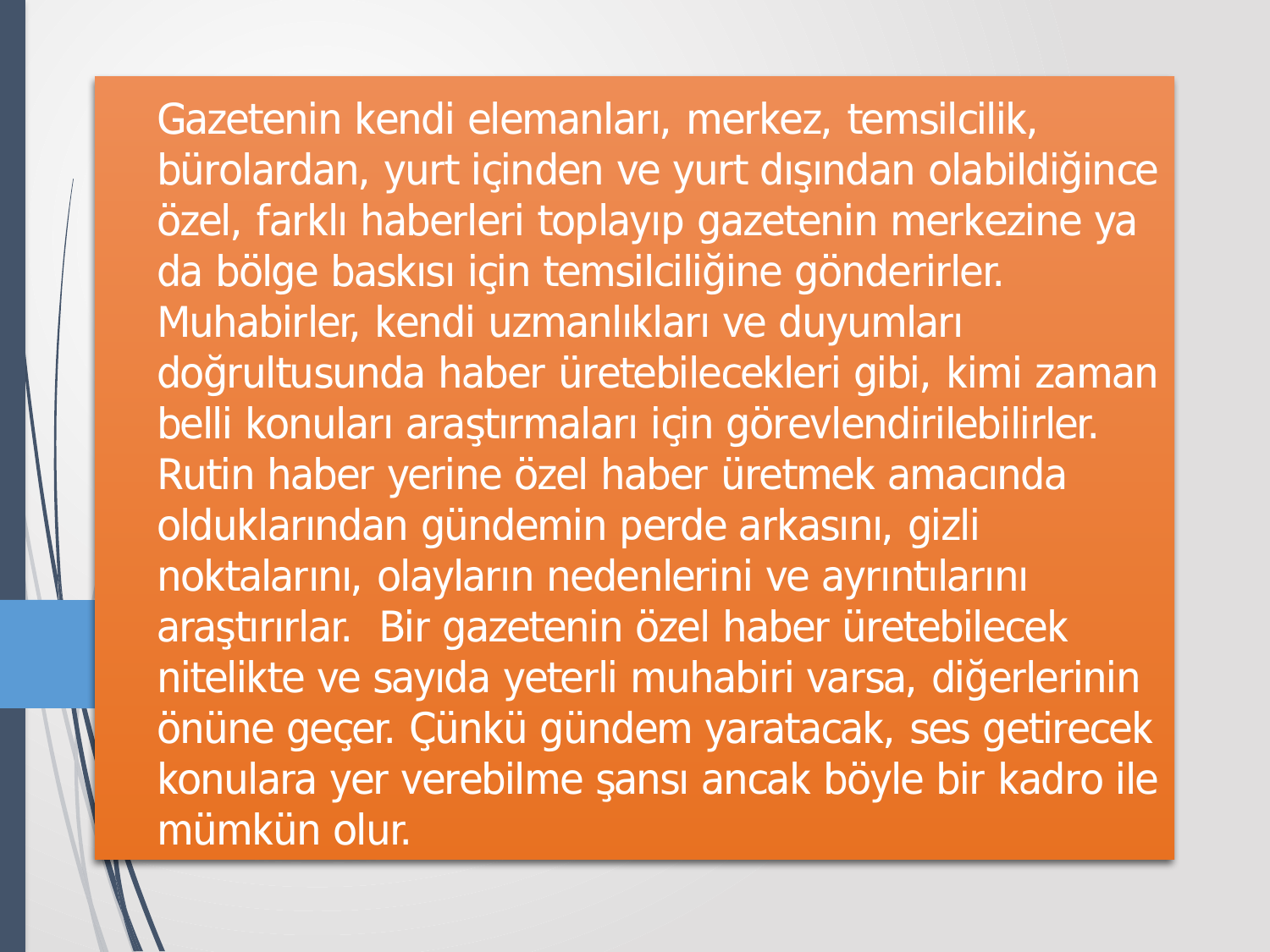

# Gazetenin kendi elemanları, merkez, temsilcilik, bürolardan, yurt içinden ve yurt dışından olabildiğince özel, farklı haberleri toplayıp gazetenin merkezine ya da bölge baskısı için temsilciliğine gönderirler. Muhabirler, kendi uzmanlıkları ve duyumları doğrultusunda haber üretebilecekleri gibi, kimi zaman belli konuları araştırmaları için görevlendirilebilirler. Rutin haber yerine özel haber üretmek amacında olduklarından gündemin perde arkasını, gizli noktalarını, olayların nedenlerini ve ayrıntılarını araştırırlar.  Bir gazetenin özel haber üretebilecek nitelikte ve sayıda yeterli muhabiri varsa, diğerlerinin önüne geçer. Çünkü gündem yaratacak, ses getirecek konulara yer verebilme şansı ancak böyle bir kadro ile mümkün olur.